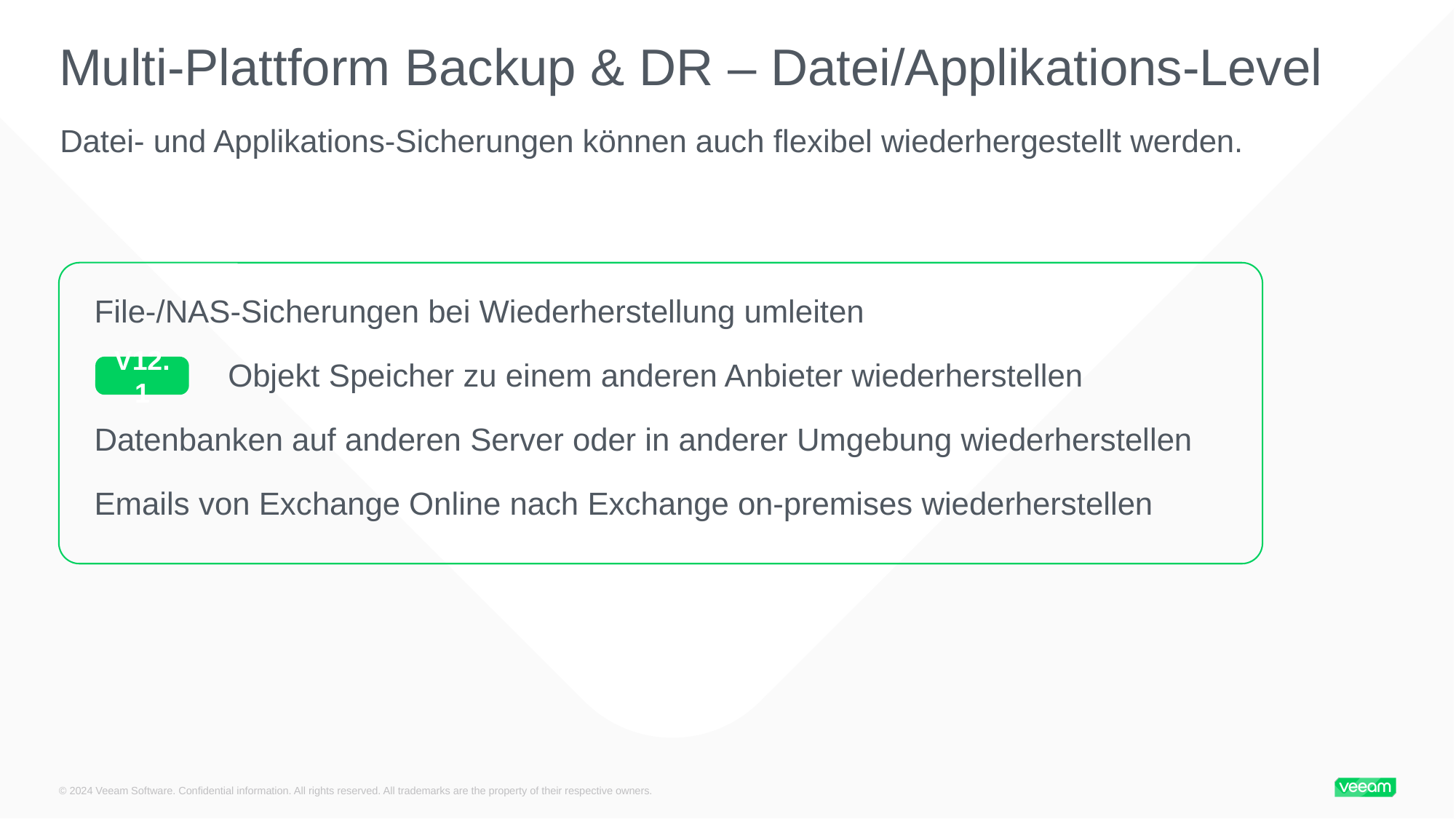

# Multi‑Plattform Backup & DR – Datei/Applikations-Level
Datei- und Applikations-Sicherungen können auch flexibel wiederhergestellt werden.

File-/NAS-Sicherungen bei Wiederherstellung umleiten
               Objekt Speicher zu einem anderen Anbieter wiederherstellen
Datenbanken auf anderen Server oder in anderer Umgebung wiederherstellen
Emails von Exchange Online nach Exchange on-premises wiederherstellen

V12.1